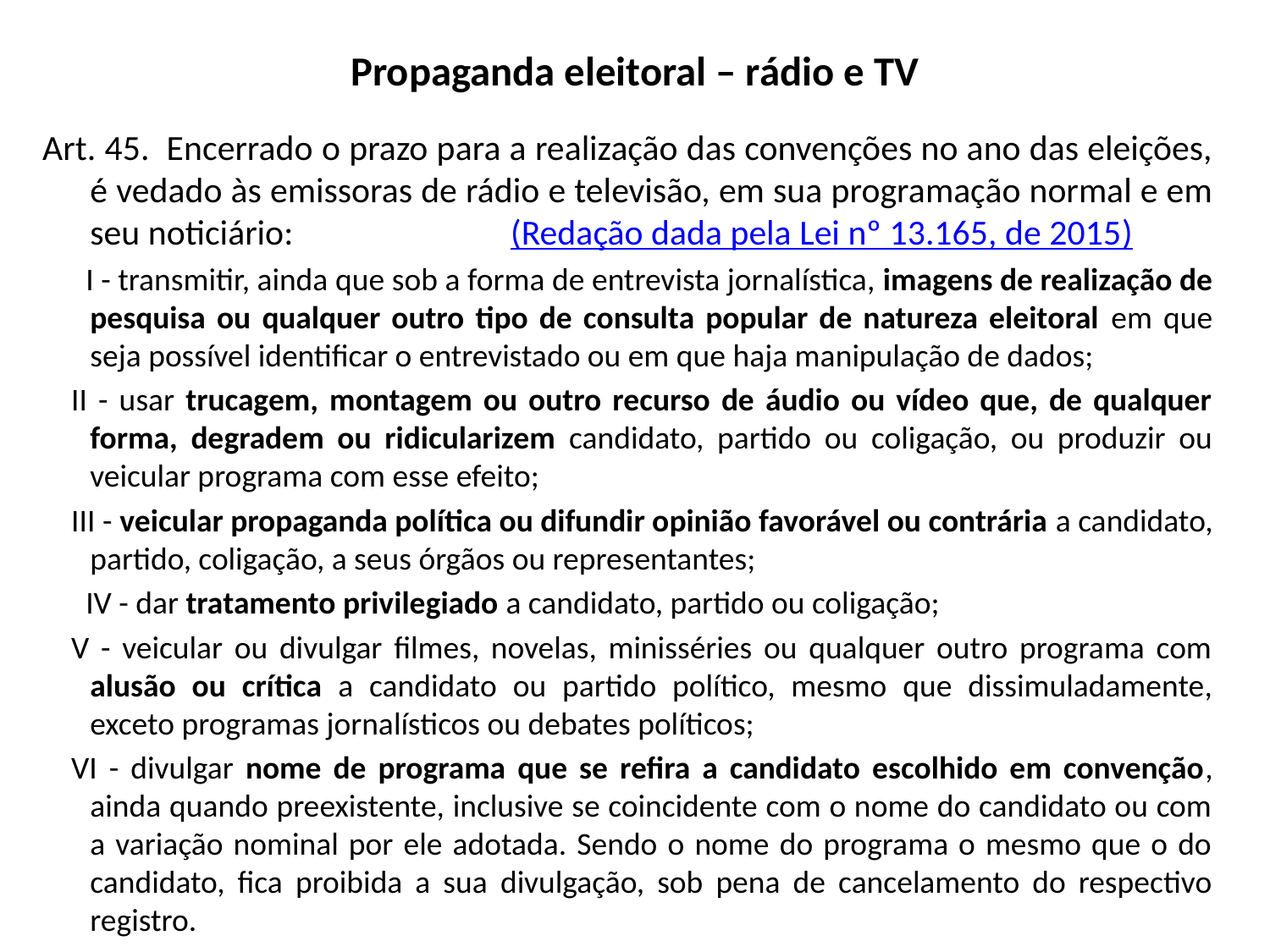

# Propaganda eleitoral – rádio e TV

Art. 45.  Encerrado o prazo para a realização das convenções no ano das eleições, é vedado às emissoras de rádio e televisão, em sua programação normal e em seu noticiário:                           (Redação dada pela Lei nº 13.165, de 2015)
      I - transmitir, ainda que sob a forma de entrevista jornalística, imagens de realização de pesquisa ou qualquer outro tipo de consulta popular de natureza eleitoral em que seja possível identificar o entrevistado ou em que haja manipulação de dados;
    II - usar trucagem, montagem ou outro recurso de áudio ou vídeo que, de qualquer forma, degradem ou ridicularizem candidato, partido ou coligação, ou produzir ou veicular programa com esse efeito;
    III - veicular propaganda política ou difundir opinião favorável ou contrária a candidato, partido, coligação, a seus órgãos ou representantes;
      IV - dar tratamento privilegiado a candidato, partido ou coligação;
    V - veicular ou divulgar filmes, novelas, minisséries ou qualquer outro programa com alusão ou crítica a candidato ou partido político, mesmo que dissimuladamente, exceto programas jornalísticos ou debates políticos;
    VI - divulgar nome de programa que se refira a candidato escolhido em convenção, ainda quando preexistente, inclusive se coincidente com o nome do candidato ou com a variação nominal por ele adotada. Sendo o nome do programa o mesmo que o do candidato, fica proibida a sua divulgação, sob pena de cancelamento do respectivo registro.